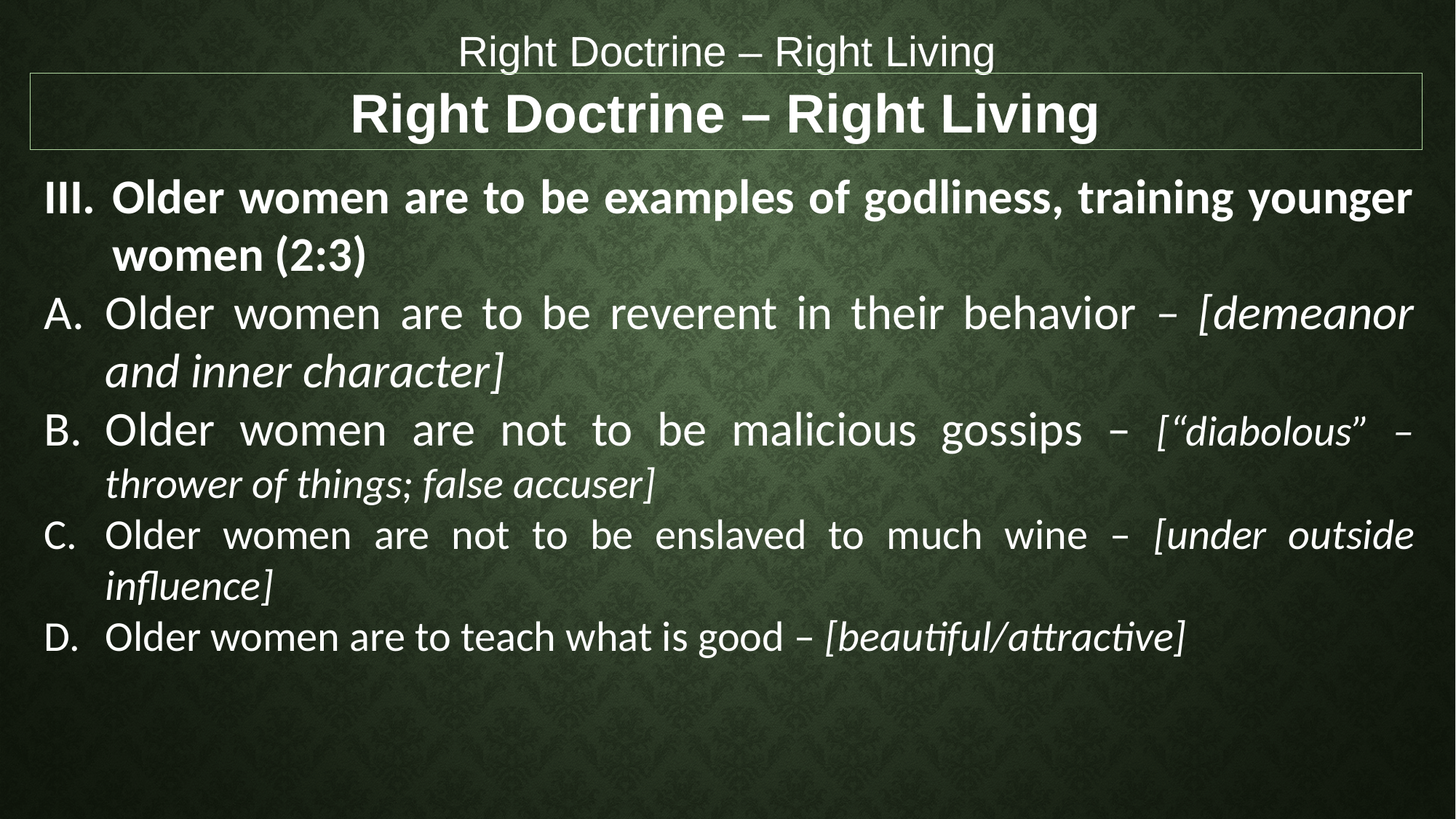

Right Doctrine – Right Living
Right Doctrine – Right Living
Older women are to be examples of godliness, training younger women (2:3)
Older women are to be reverent in their behavior – [demeanor and inner character]
Older women are not to be malicious gossips – [“diabolous” – thrower of things; false accuser]
Older women are not to be enslaved to much wine – [under outside influence]
Older women are to teach what is good – [beautiful/attractive]